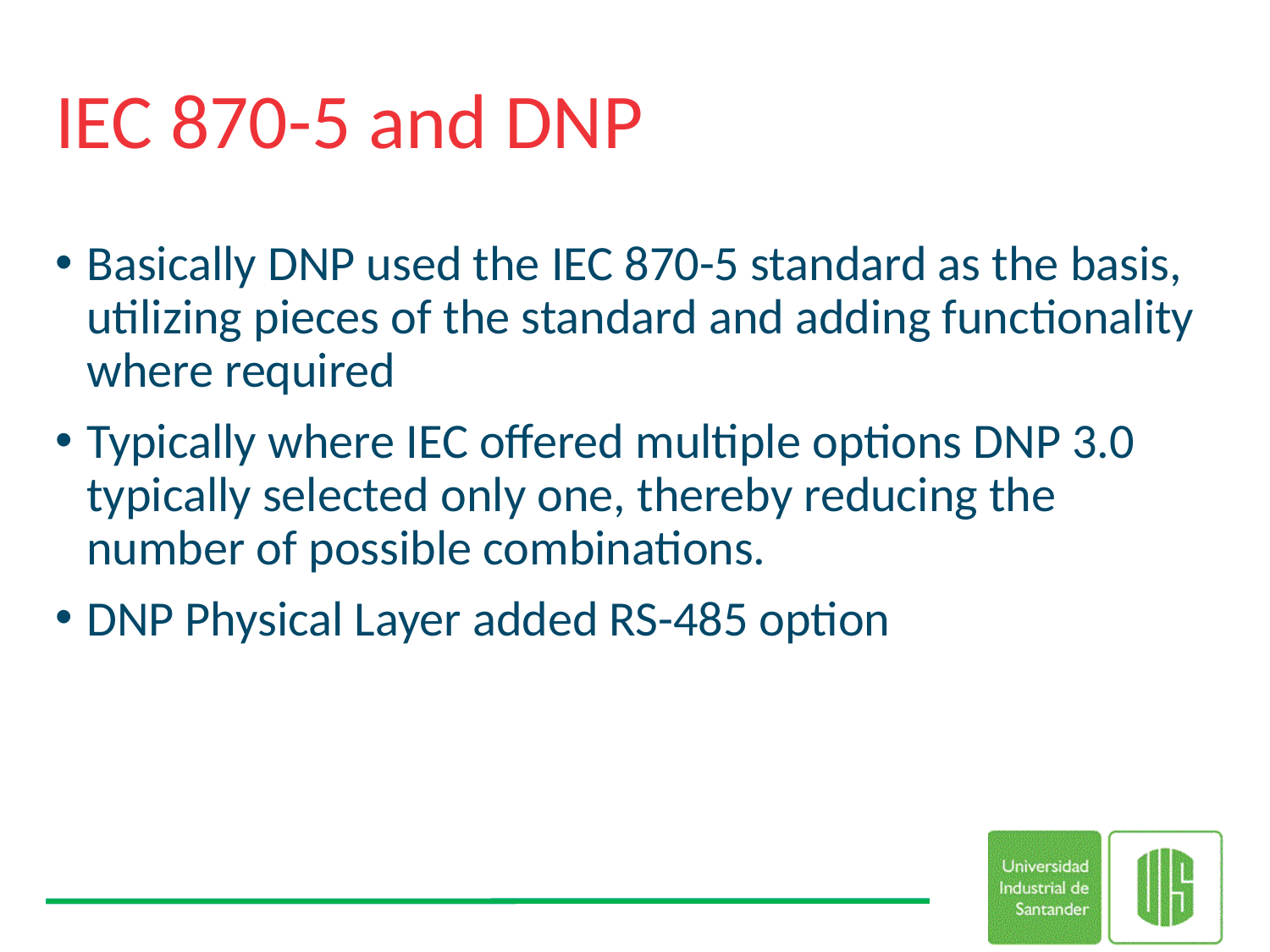

# IEC 870-5 and DNP
Basically DNP used the IEC 870-5 standard as the basis, utilizing pieces of the standard and adding functionality where required
Typically where IEC offered multiple options DNP 3.0 typically selected only one, thereby reducing the number of possible combinations.
DNP Physical Layer added RS-485 option